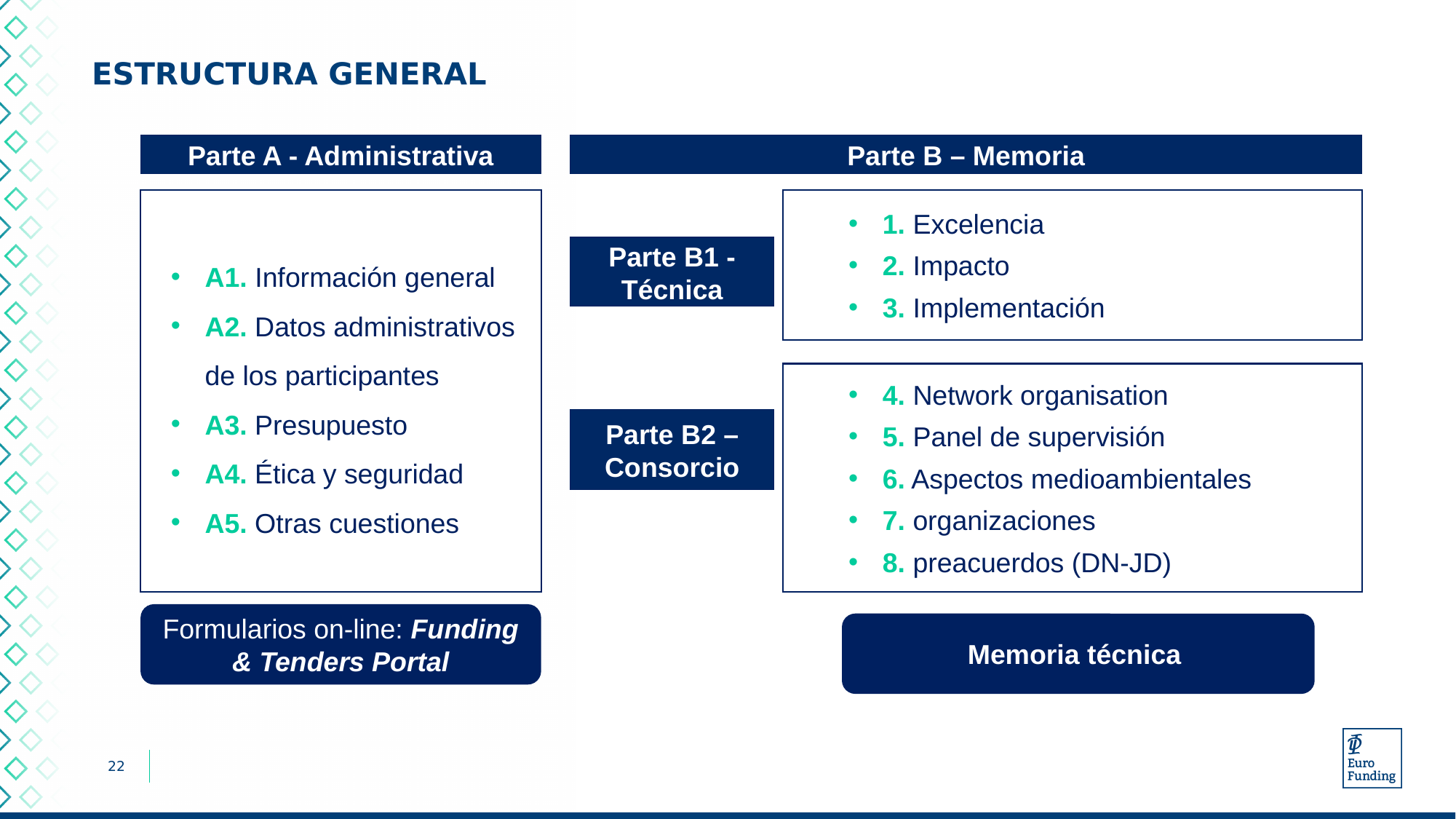

# ESTRUCTURA GENERAL
Parte A - Administrativa
Parte B – Memoria
A1. Información general
A2. Datos administrativos de los participantes
A3. Presupuesto
A4. Ética y seguridad
A5. Otras cuestiones
1. Excelencia
2. Impacto
3. Implementación
Parte B1 - Técnica
4. Network organisation
5. Panel de supervisión
6. Aspectos medioambientales
7. organizaciones
8. preacuerdos (DN-JD)
Parte B2 – Consorcio
Formularios on-line: Funding & Tenders Portal
Memoria técnica
22